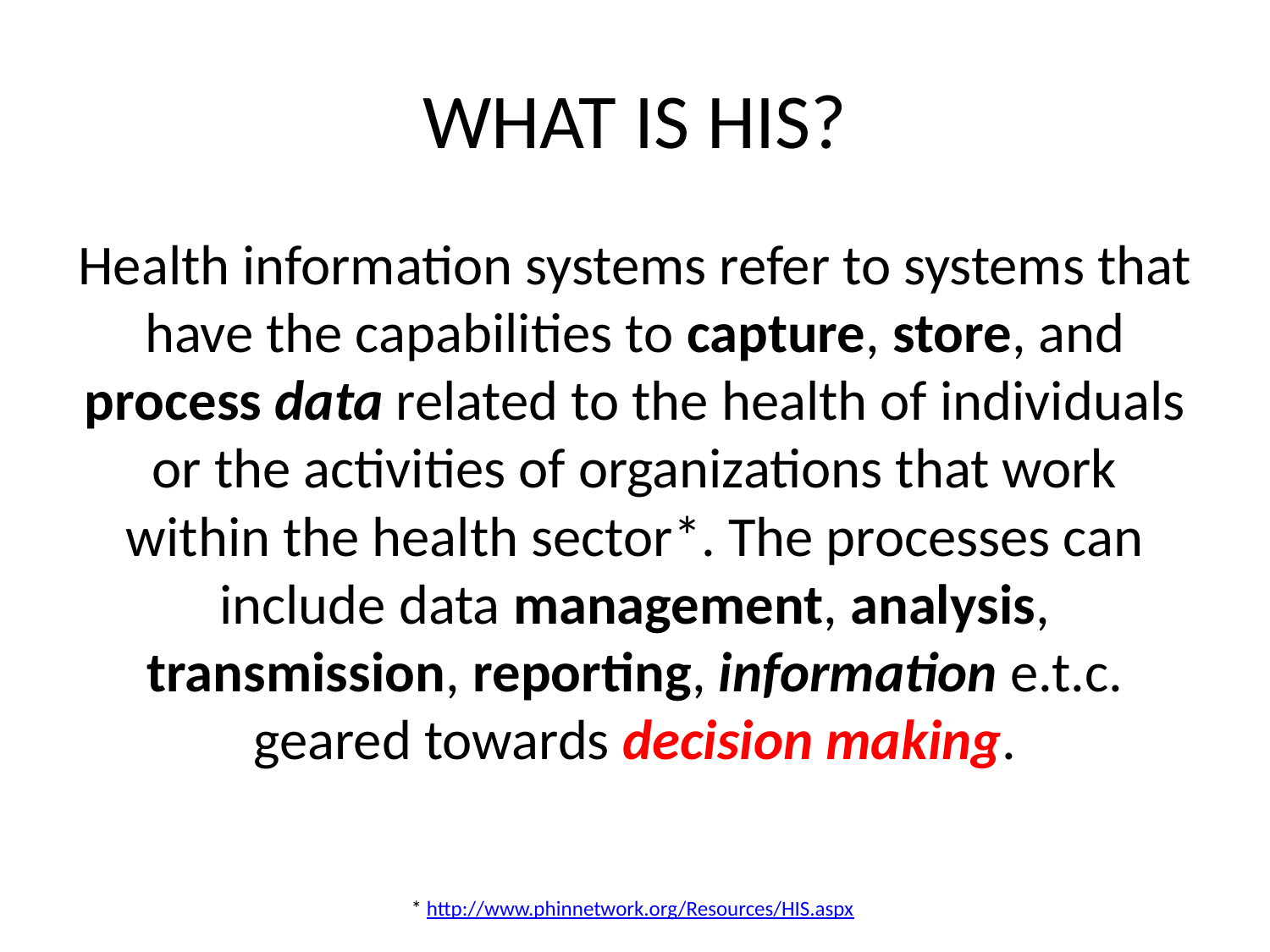

# WHAT IS HIS?
Health information systems refer to systems that have the capabilities to capture, store, and process data related to the health of individuals or the activities of organizations that work within the health sector*. The processes can include data management, analysis, transmission, reporting, information e.t.c. geared towards decision making.
* http://www.phinnetwork.org/Resources/HIS.aspx